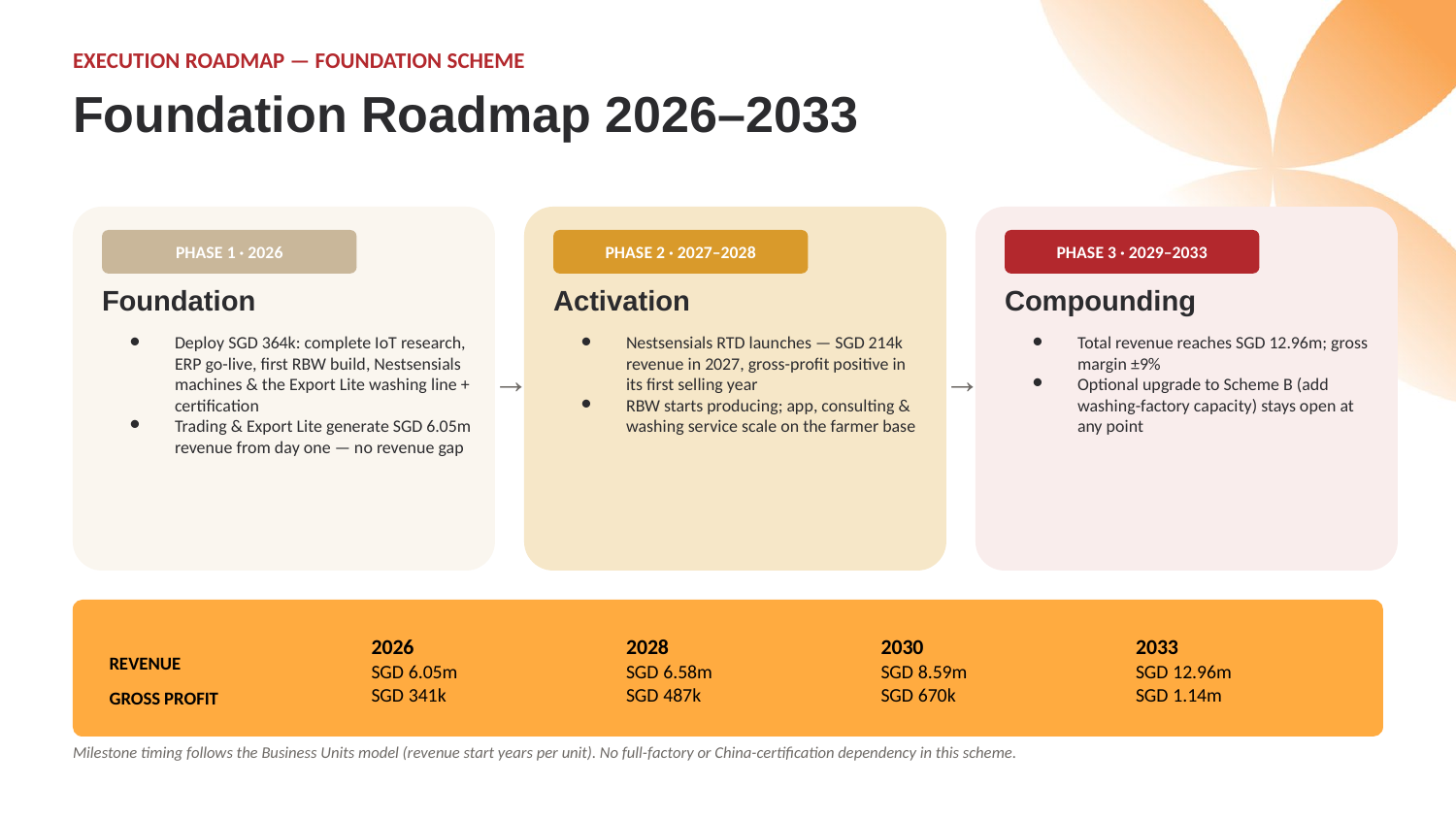

EXECUTION ROADMAP — FOUNDATION SCHEME
Foundation Roadmap 2026–2033

PHASE 1 · 2026

PHASE 2 · 2027–2028

PHASE 3 · 2029–2033
Foundation
Activation
Compounding
Deploy SGD 364k: complete IoT research, ERP go-live, first RBW build, Nestsensials machines & the Export Lite washing line + certification
Trading & Export Lite generate SGD 6.05m revenue from day one — no revenue gap
Nestsensials RTD launches — SGD 214k revenue in 2027, gross-profit positive in its first selling year
RBW starts producing; app, consulting & washing service scale on the farmer base
Total revenue reaches SGD 12.96m; gross margin ±9%
Optional upgrade to Scheme B (add washing-factory capacity) stays open at any point
→
→

2026
SGD 6.05m
SGD 341k
2028
SGD 6.58m
SGD 487k
2030
SGD 8.59m
SGD 670k
2033
SGD 12.96m
SGD 1.14m
REVENUE
GROSS PROFIT
Milestone timing follows the Business Units model (revenue start years per unit). No full-factory or China-certification dependency in this scheme.